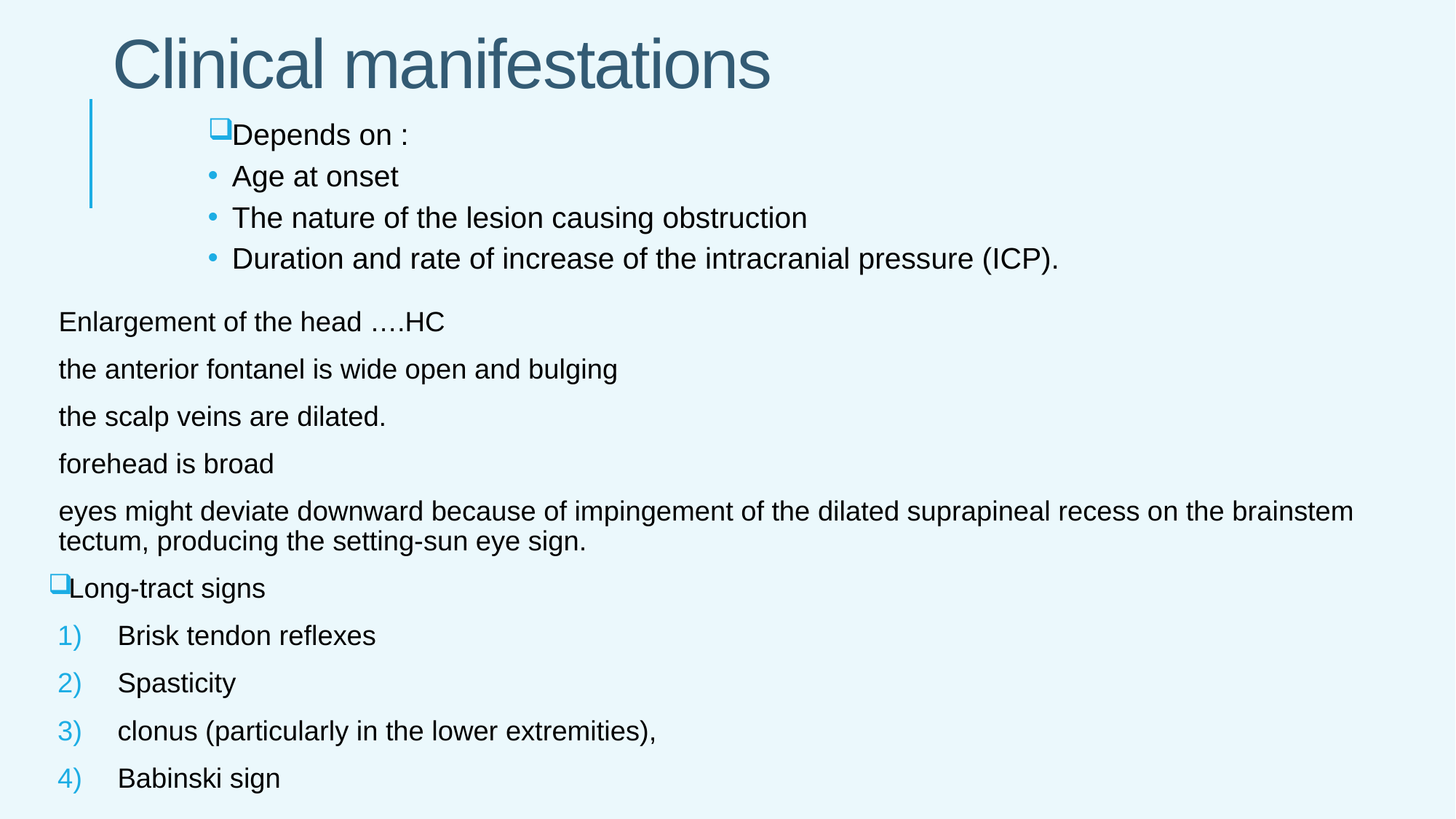

# Clinical manifestations
Depends on :
Age at onset
The nature of the lesion causing obstruction
Duration and rate of increase of the intracranial pressure (ICP).
Enlargement of the head ….HC
the anterior fontanel is wide open and bulging
the scalp veins are dilated.
forehead is broad
eyes might deviate downward because of impingement of the dilated suprapineal recess on the brainstem tectum, producing the setting-sun eye sign.
Long-tract signs
Brisk tendon reflexes
Spasticity
clonus (particularly in the lower extremities),
Babinski sign